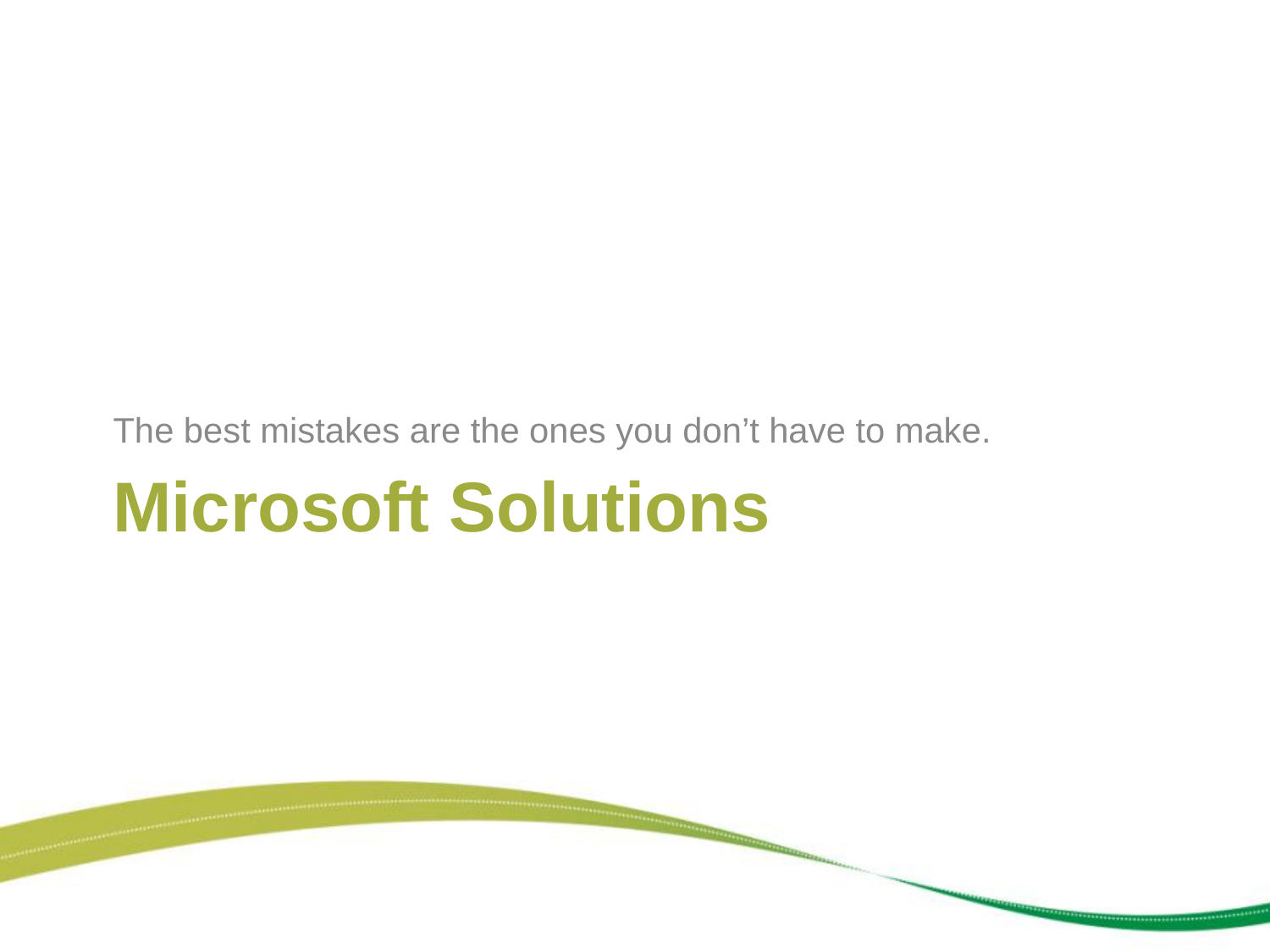

The best mistakes are the ones you don’t have to make.
Microsoft Solutions